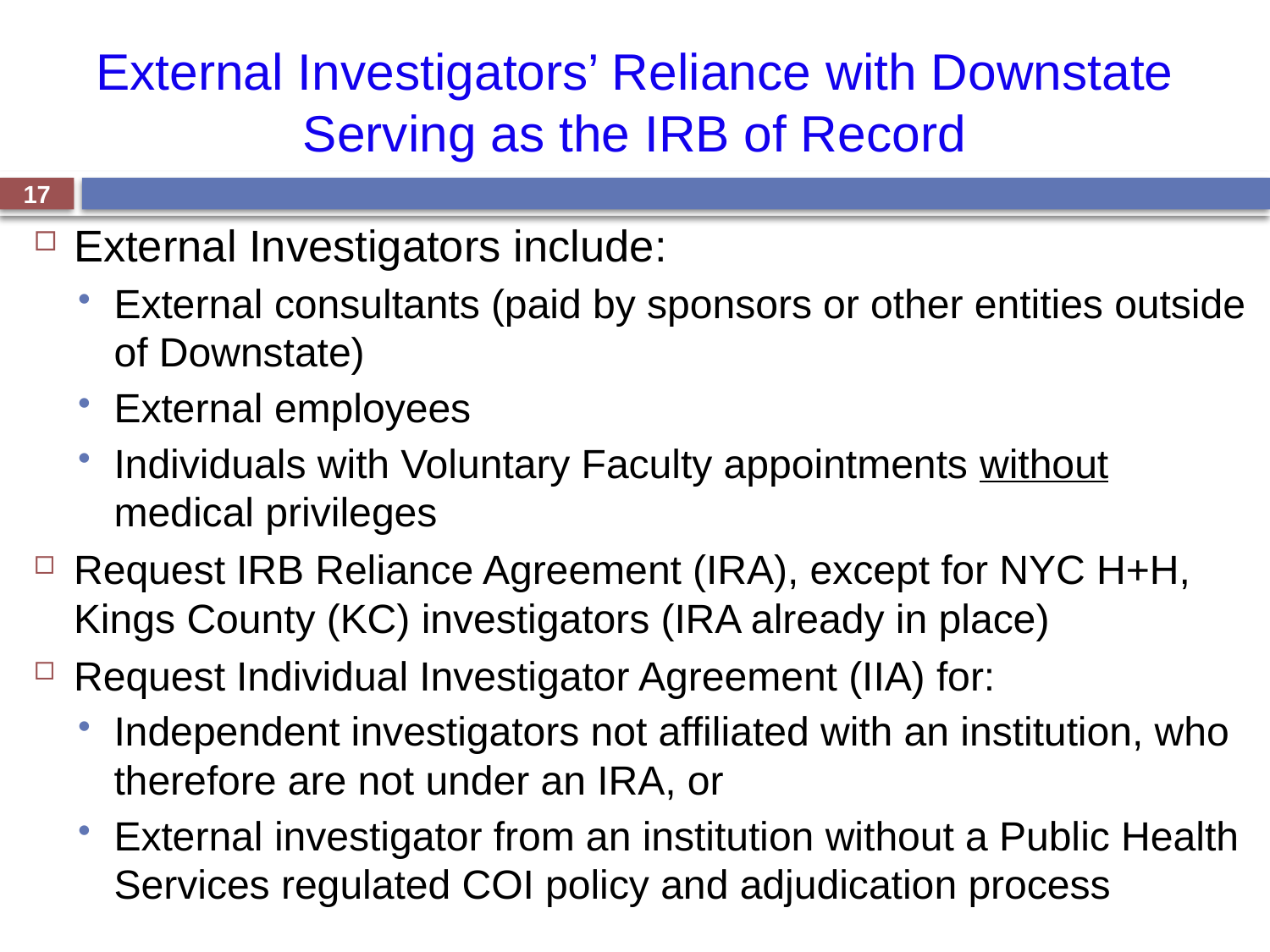

# External Investigators’ Reliance with Downstate Serving as the IRB of Record
17
External Investigators include:
External consultants (paid by sponsors or other entities outside of Downstate)
External employees
Individuals with Voluntary Faculty appointments without medical privileges
Request IRB Reliance Agreement (IRA), except for NYC H+H, Kings County (KC) investigators (IRA already in place)
Request Individual Investigator Agreement (IIA) for:
Independent investigators not affiliated with an institution, who therefore are not under an IRA, or
External investigator from an institution without a Public Health Services regulated COI policy and adjudication process